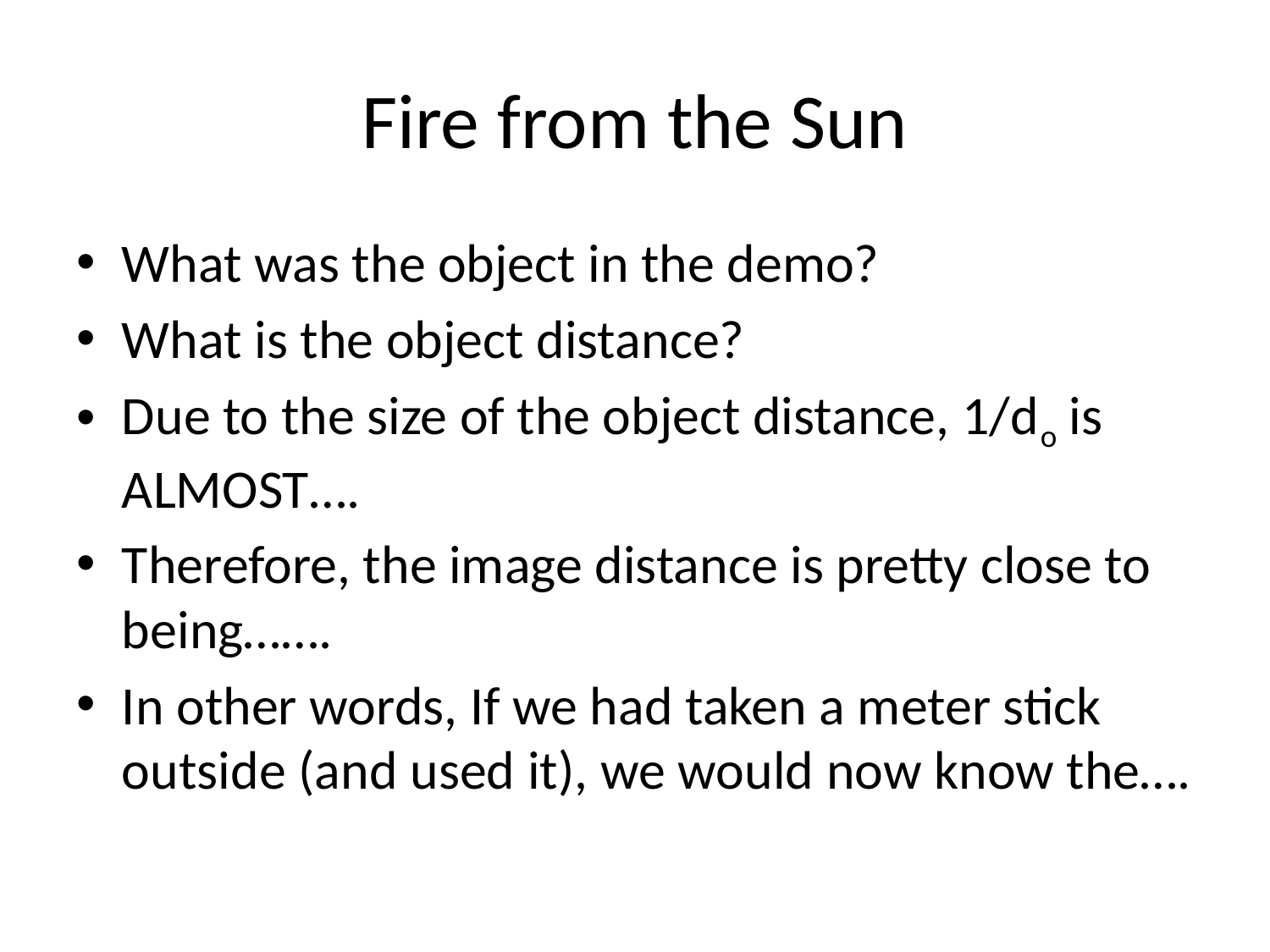

# Fire from the Sun
What was the object in the demo?
What is the object distance?
Due to the size of the object distance, 1/do is ALMOST….
Therefore, the image distance is pretty close to being…….
In other words, If we had taken a meter stick outside (and used it), we would now know the….